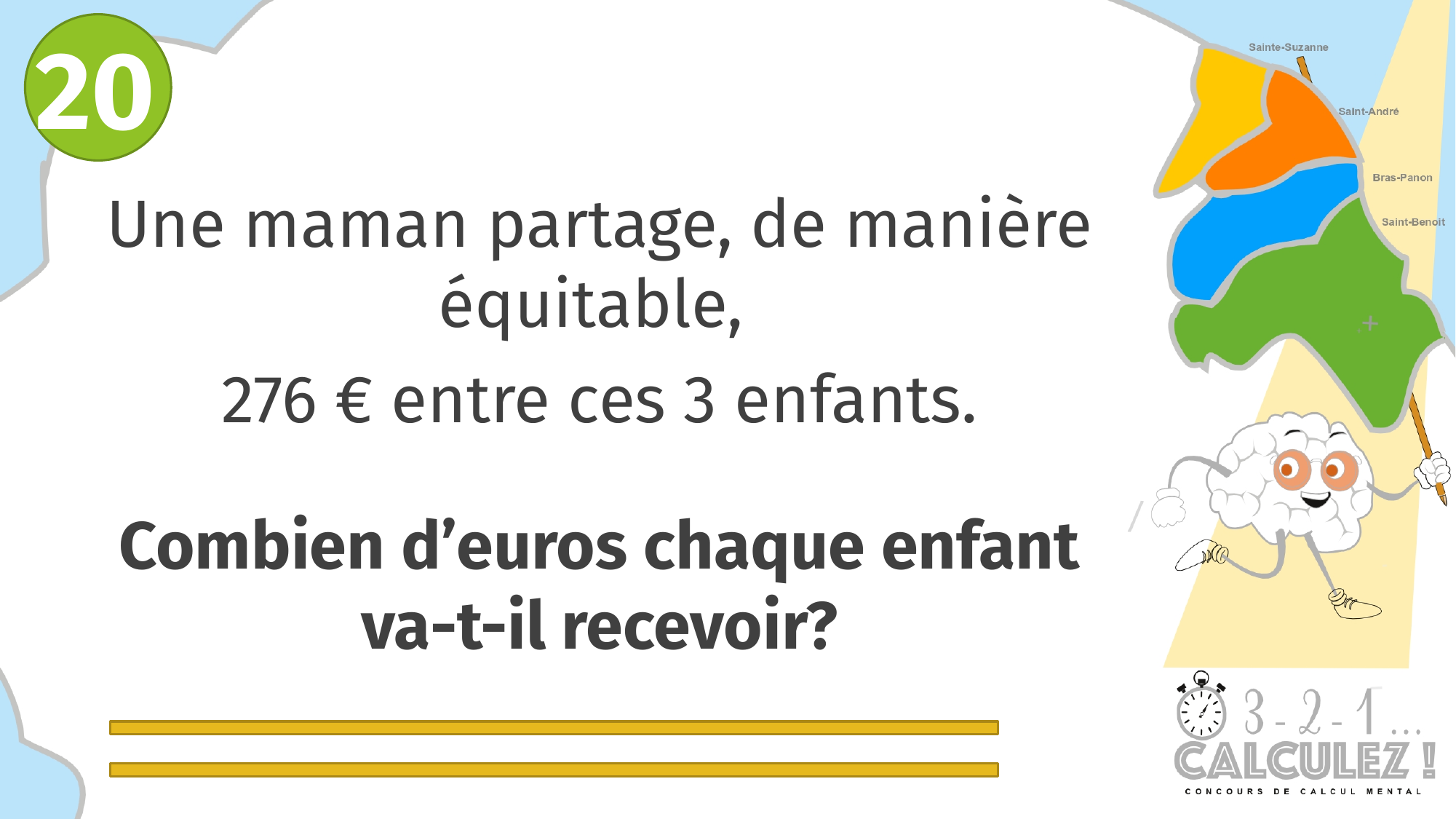

20

Une maman partage, de manière équitable,
276 € entre ces 3 enfants.

Combien d’euros chaque enfant va-t-il recevoir?